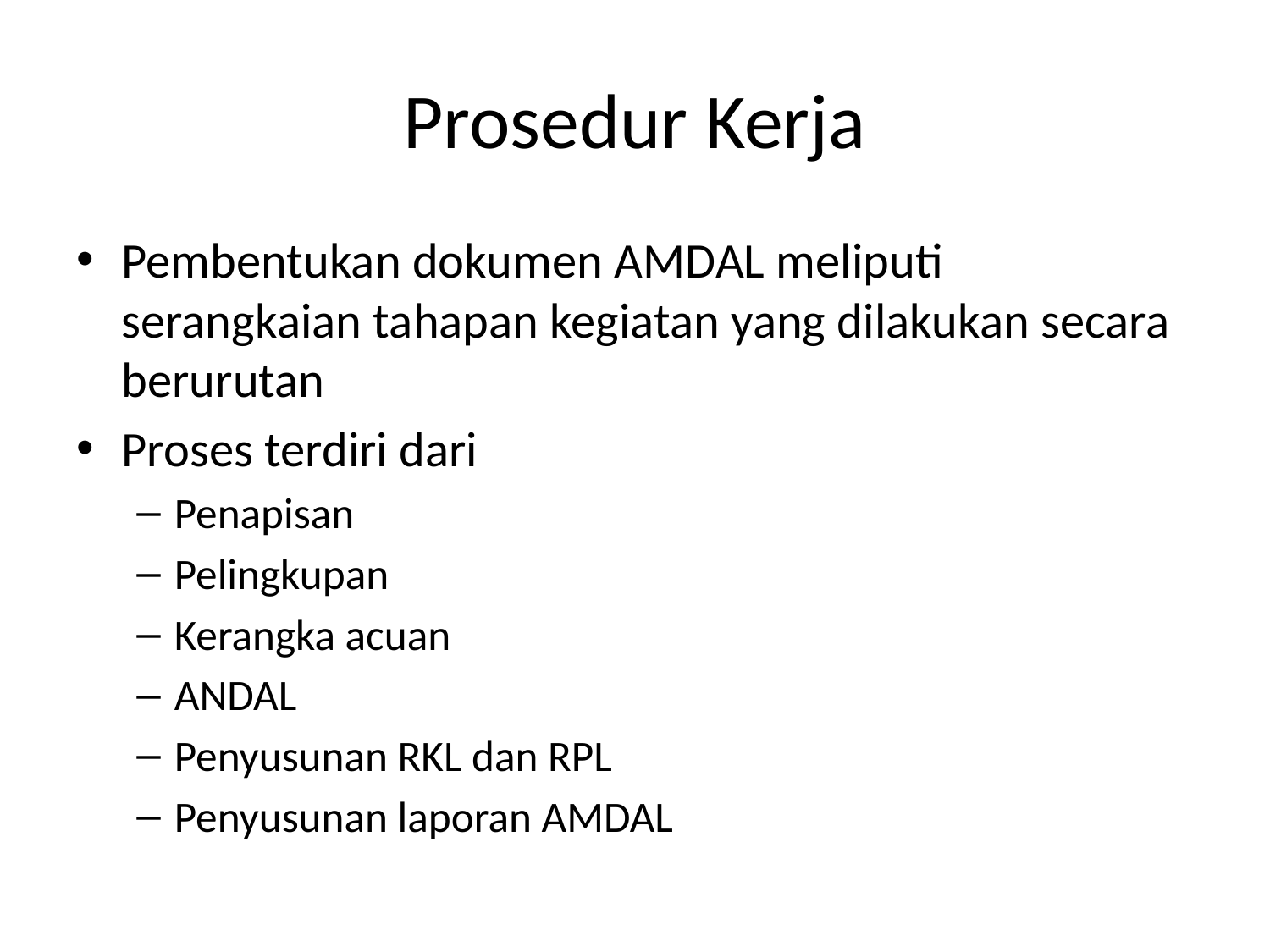

# Prosedur Kerja
Pembentukan dokumen AMDAL meliputi serangkaian tahapan kegiatan yang dilakukan secara berurutan
Proses terdiri dari
Penapisan
Pelingkupan
Kerangka acuan
ANDAL
Penyusunan RKL dan RPL
Penyusunan laporan AMDAL